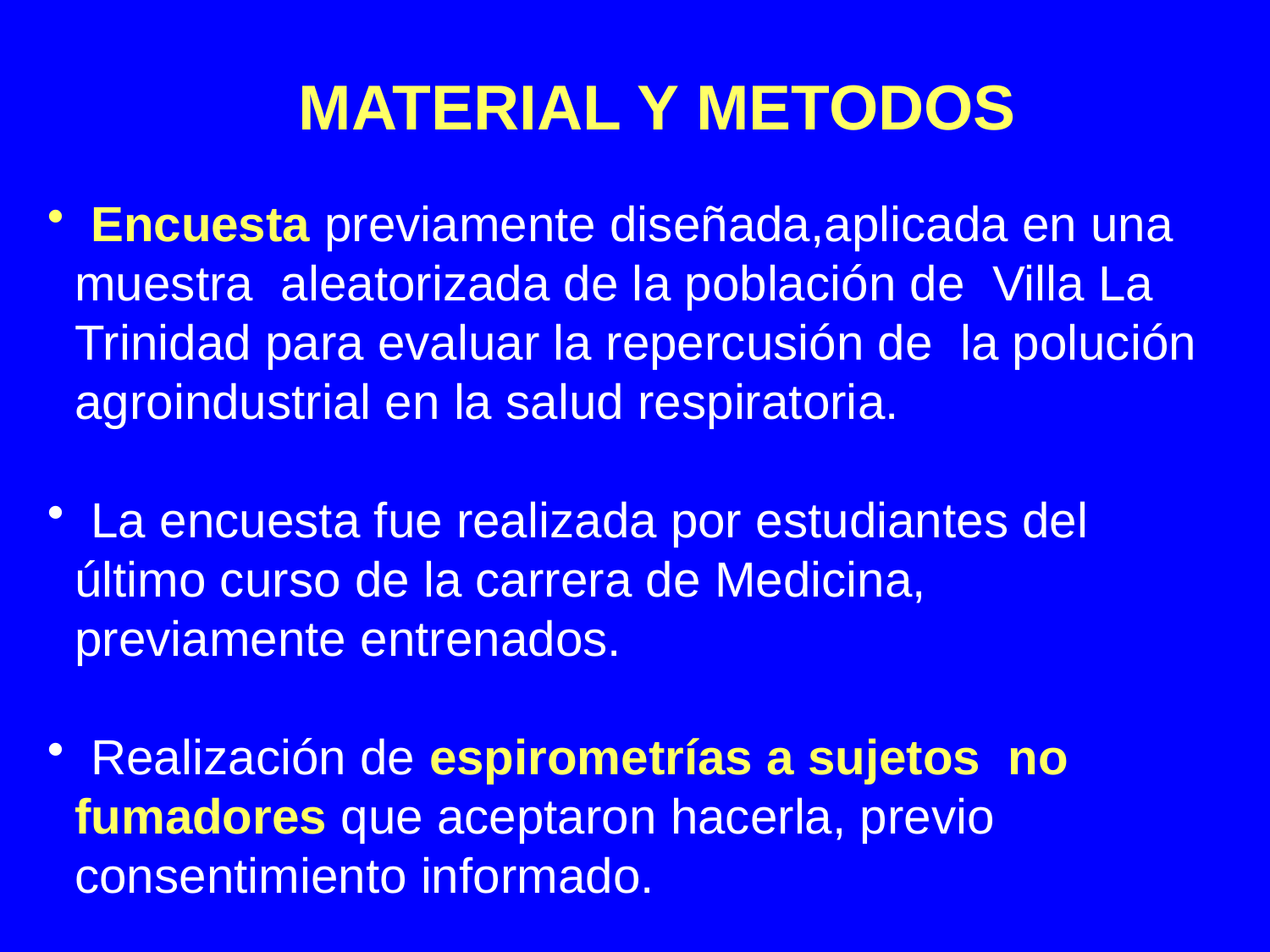

MATERIAL Y METODOS
 Encuesta previamente diseñada,aplicada en una
  muestra  aleatorizada de la población de  Villa La
  Trinidad para evaluar la repercusión de  la polución
  agroindustrial en la salud respiratoria.

 La encuesta fue realizada por estudiantes del
  último curso de la carrera de Medicina,
  previamente entrenados.

 Realización de espirometrías a sujetos  no
  fumadores que aceptaron hacerla, previo
  consentimiento informado.